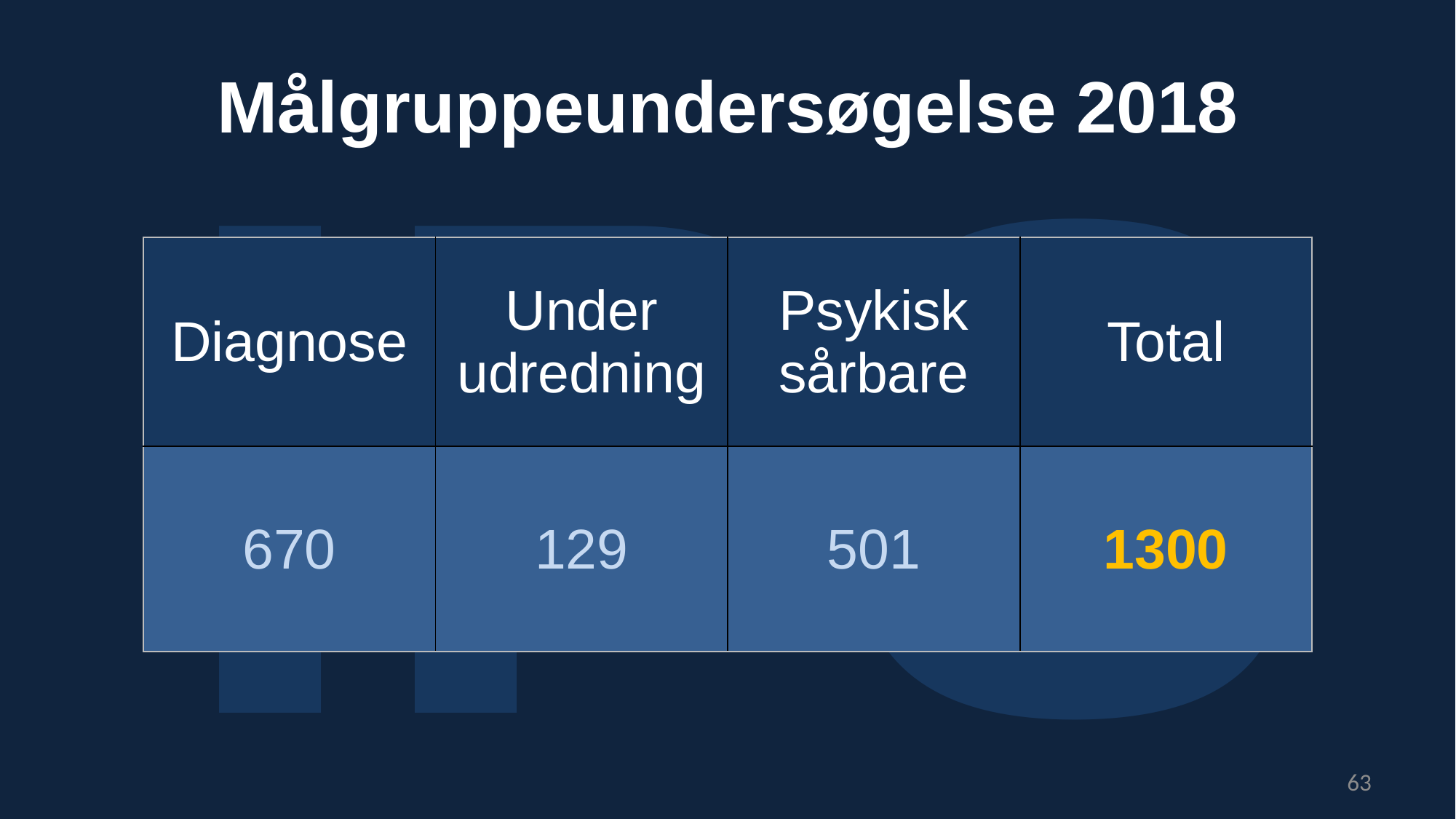

IPS
Målgruppeundersøgelse 2018
| Diagnose | Under udredning | Psykisk sårbare | Total |
| --- | --- | --- | --- |
| 670 | 129 | 501 | 1300 |
63